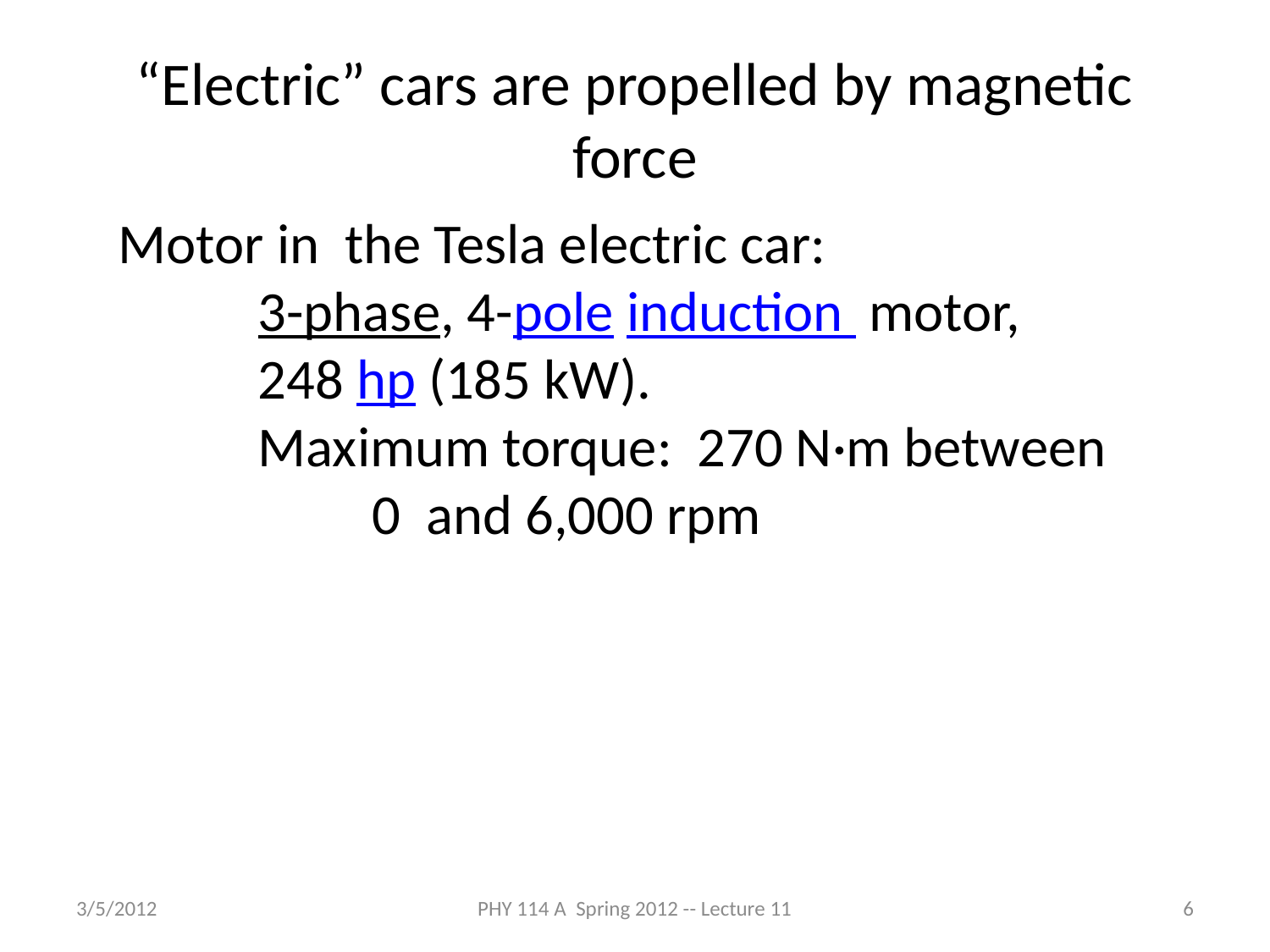

# “Electric” cars are propelled by magnetic force
Motor in  the Tesla electric car:
	 3-phase, 4-pole induction  motor,
	 248 hp (185 kW).
	 Maximum torque:  270 N·m between
		0  and 6,000 rpm

3/5/2012
PHY 114 A  Spring 2012 -- Lecture 11
6